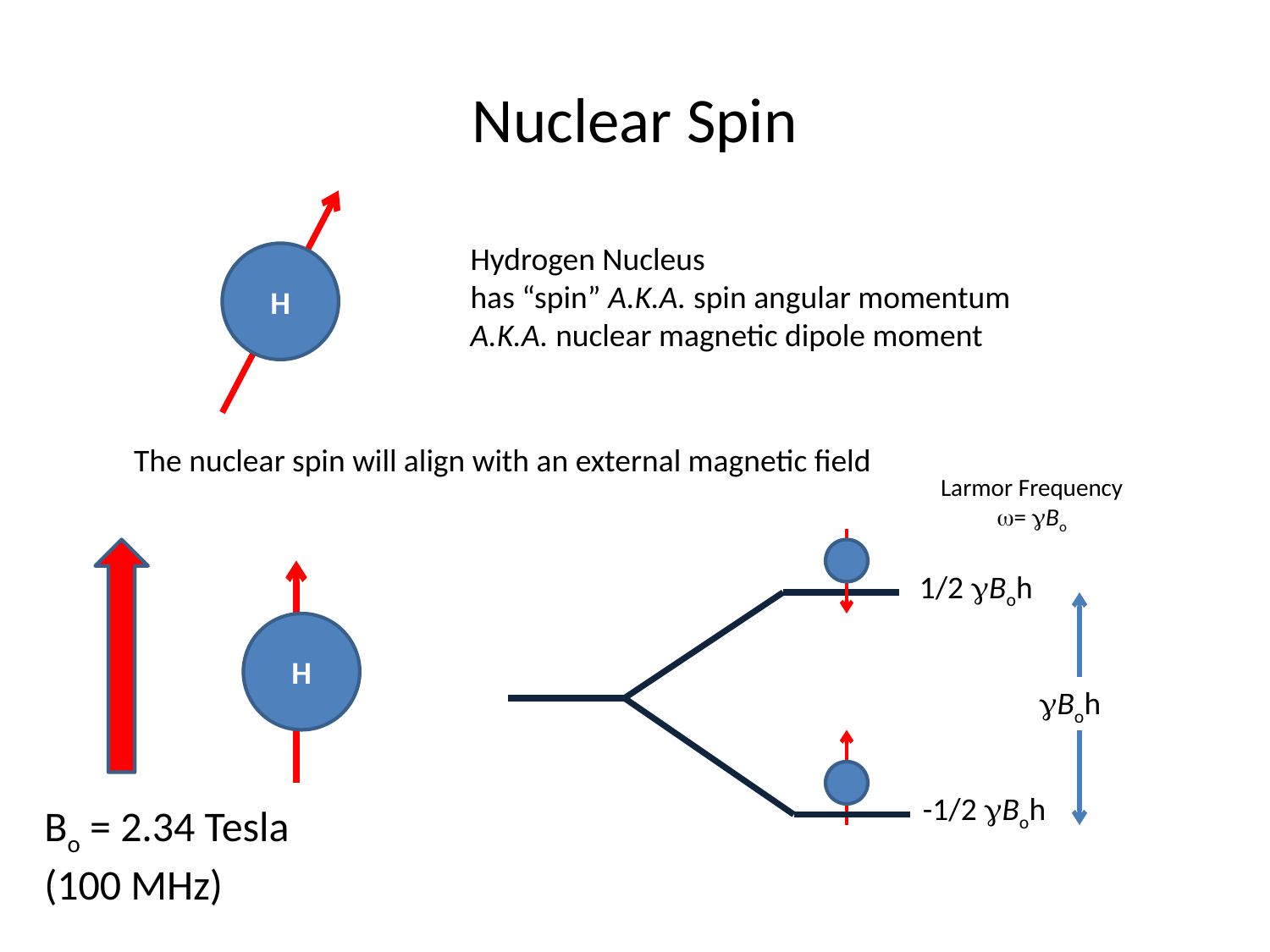

# Nuclear Spin
Hydrogen Nucleus
has “spin” A.K.A. spin angular momentum
A.K.A. nuclear magnetic dipole moment

H

The nuclear spin will align with an external magnetic field
Larmor Frequency
ω= γBo

H

 1/2 γBoh
γBoh

-1/2 γBoh
Bo = 2.34 Tesla (100 MHz)